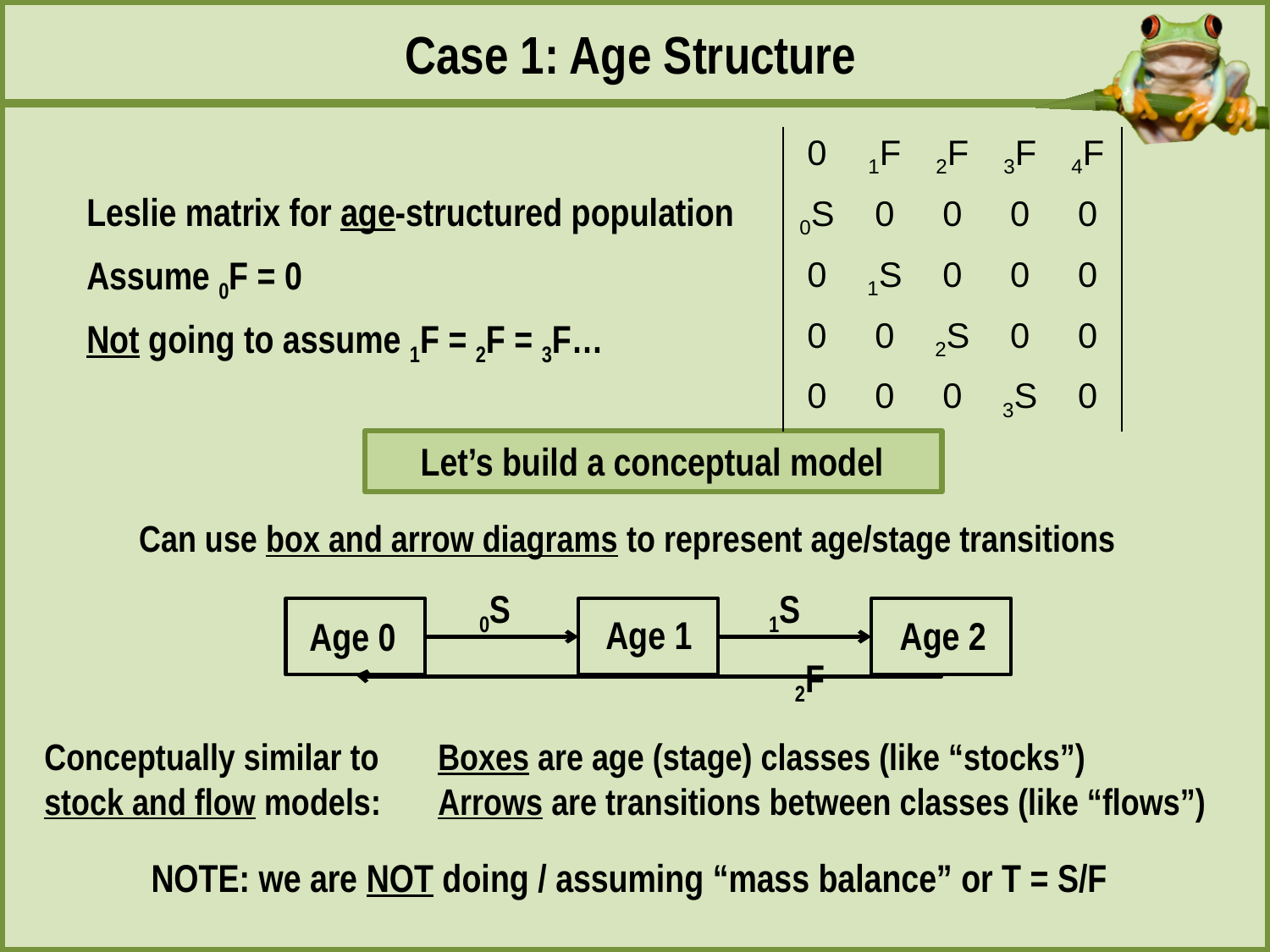

Case 1: Age Structure
| 0 | 1F | 2F | 3F | 4F |
| --- | --- | --- | --- | --- |
| 0S | 0 | 0 | 0 | 0 |
| 0 | 1S | 0 | 0 | 0 |
| 0 | 0 | 2S | 0 | 0 |
| 0 | 0 | 0 | 3S | 0 |
Leslie matrix for age-structured population
Assume 0F = 0
Not going to assume 1F = 2F = 3F…

Let’s build a conceptual model
Can use box and arrow diagrams to represent age/stage transitions
0S
1S

Age 1
Age 2
Age 0
2F
Conceptually similar to stock and flow models:
Boxes are age (stage) classes (like “stocks”)
Arrows are transitions between classes (like “flows”)
NOTE: we are NOT doing / assuming “mass balance” or T = S/F